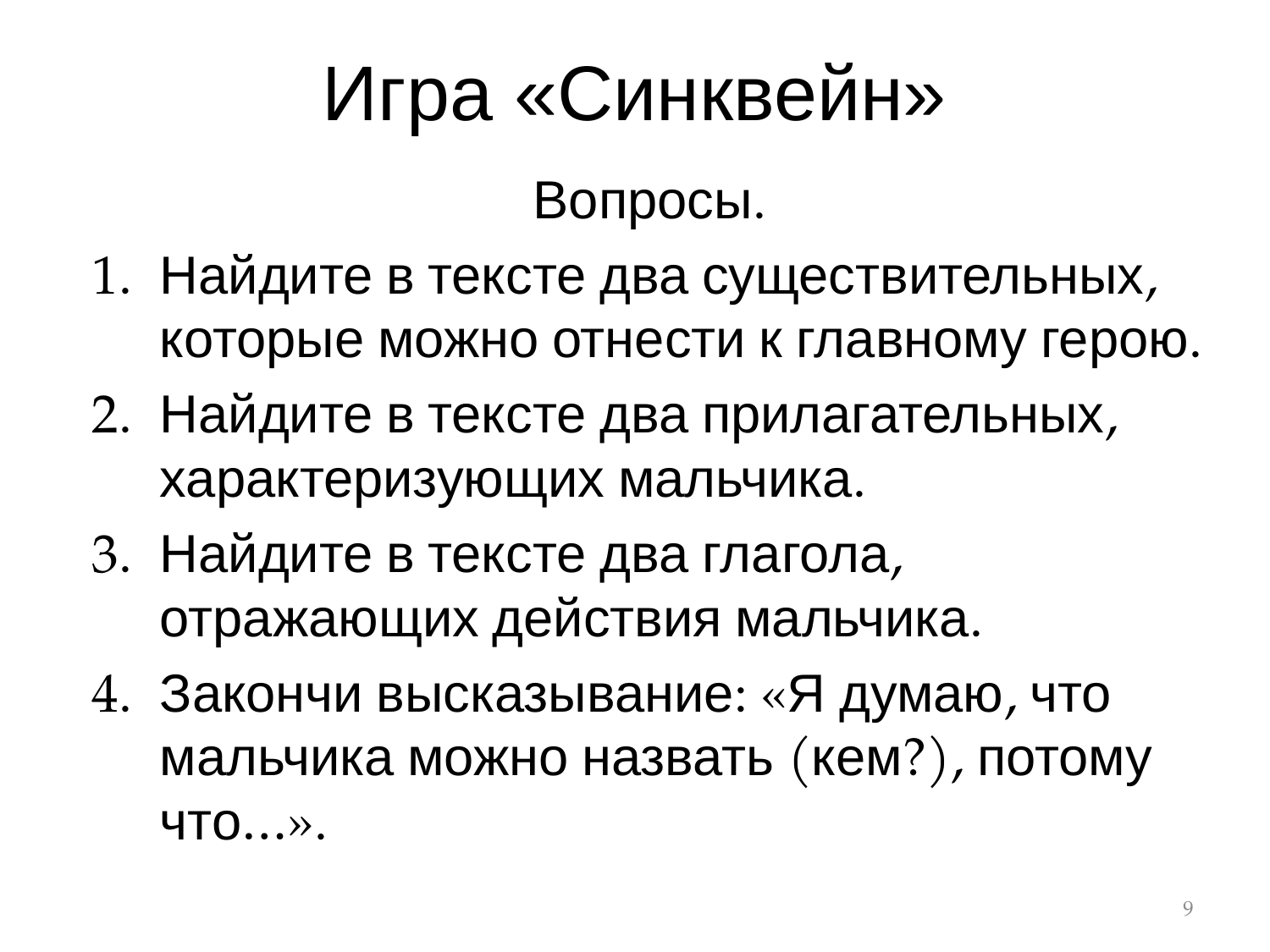

# Игра «Синквейн»
Вопросы.
Найдите в тексте два существительных, которые можно отнести к главному герою.
Найдите в тексте два прилагательных, характеризующих мальчика.
Найдите в тексте два глагола, отражающих действия мальчика.
Закончи высказывание: «Я думаю, что мальчика можно назвать (кем?), потому что…».
9